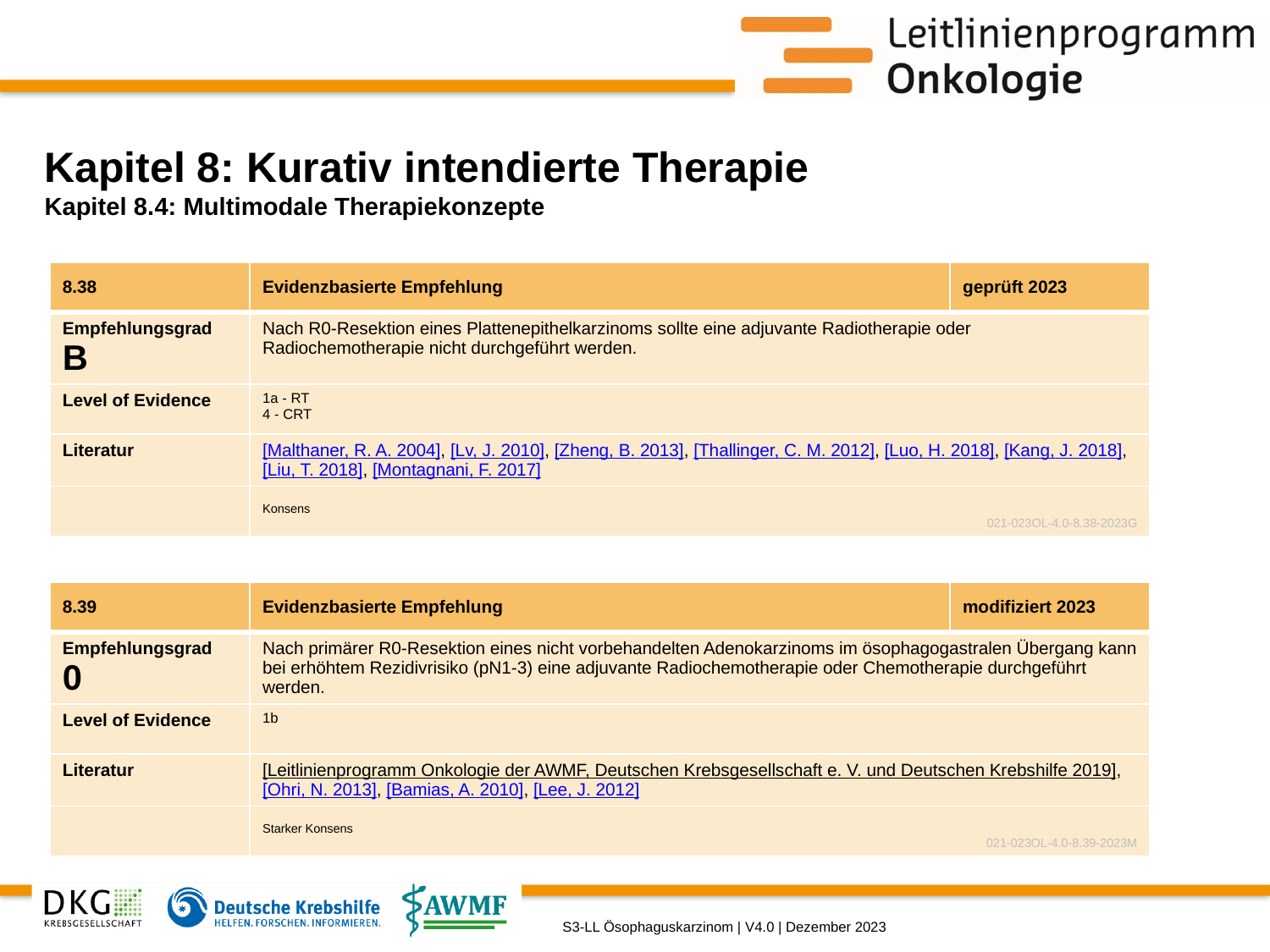

# Kapitel 8: Kurativ intendierte Therapie
Kapitel 8.4: Multimodale Therapiekonzepte
| 8.38 | Evidenzbasierte Empfehlung | geprüft 2023 |
| --- | --- | --- |
| Empfehlungsgrad B | Nach R0-Resektion eines Plattenepithelkarzinoms sollte eine adjuvante Radiotherapie oder Radiochemotherapie nicht durchgeführt werden. |  |
| Level of Evidence | 1a - RT 4 - CRT |  |
| Literatur | [Malthaner, R. A. 2004], [Lv, J. 2010], [Zheng, B. 2013], [Thallinger, C. M. 2012], [Luo, H. 2018], [Kang, J. 2018], [Liu, T. 2018], [Montagnani, F. 2017] |  |
|  | Konsens 021-023OL-4.0-8.38-2023G |  |
| 8.39 | Evidenzbasierte Empfehlung | modifiziert 2023 |
| --- | --- | --- |
| Empfehlungsgrad 0 | Nach primärer R0-Resektion eines nicht vorbehandelten Adenokarzinoms im ösophagogastralen Übergang kann bei erhöhtem Rezidivrisiko (pN1-3) eine adjuvante Radiochemotherapie oder Chemotherapie durchgeführt werden. |  |
| Level of Evidence | 1b |  |
| Literatur | [Leitlinienprogramm Onkologie der AWMF, Deutschen Krebsgesellschaft e. V. und Deutschen Krebshilfe 2019], [Ohri, N. 2013], [Bamias, A. 2010], [Lee, J. 2012] |  |
|  | Starker Konsens 021-023OL-4.0-8.39-2023M |  |
S3-LL Ösophaguskarzinom | V4.0 | Dezember 2023